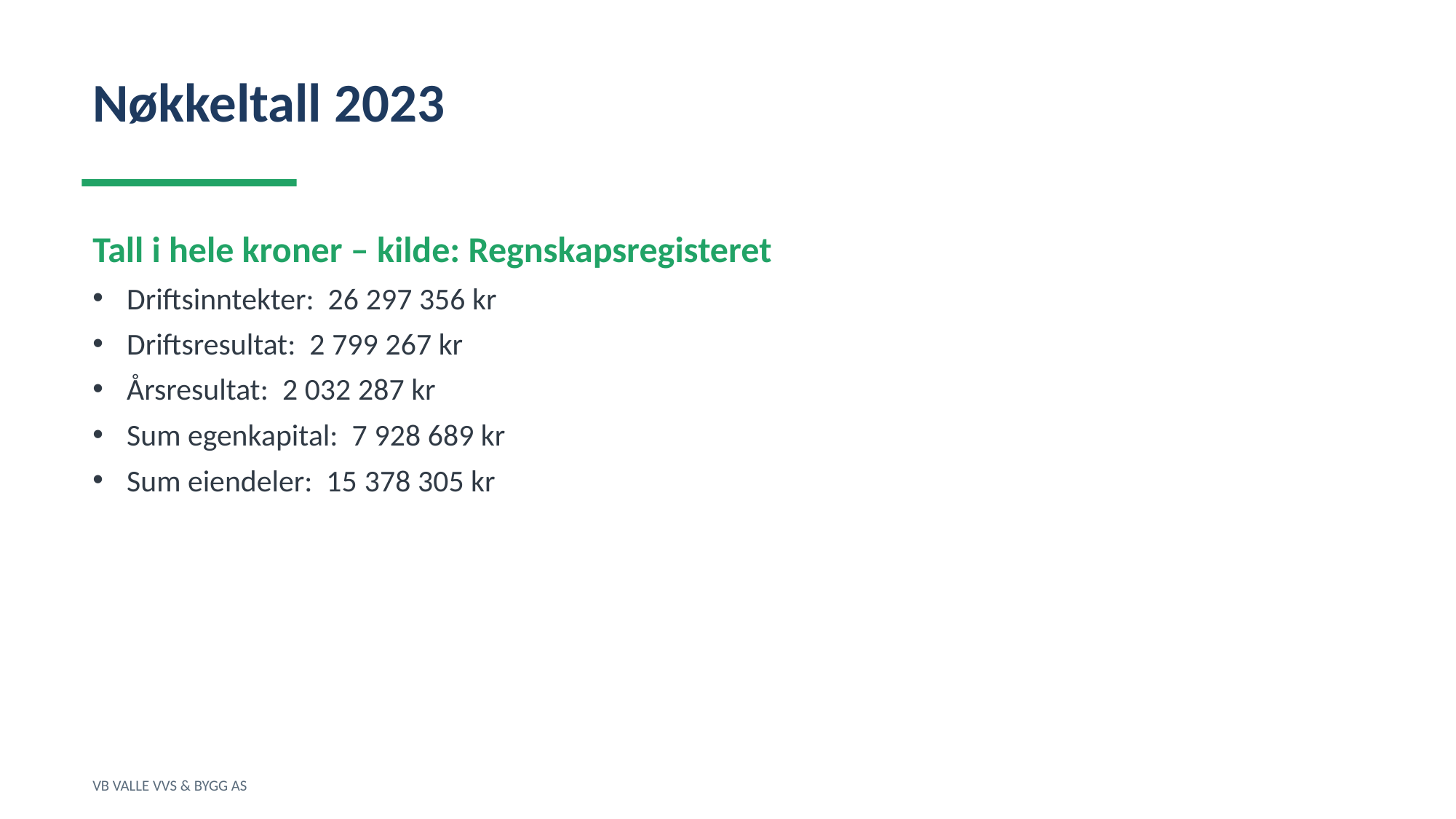

Nøkkeltall 2023

Tall i hele kroner – kilde: Regnskapsregisteret
Driftsinntekter:  26 297 356 kr
Driftsresultat:  2 799 267 kr
Årsresultat:  2 032 287 kr
Sum egenkapital:  7 928 689 kr
Sum eiendeler:  15 378 305 kr
VB VALLE VVS & BYGG AS